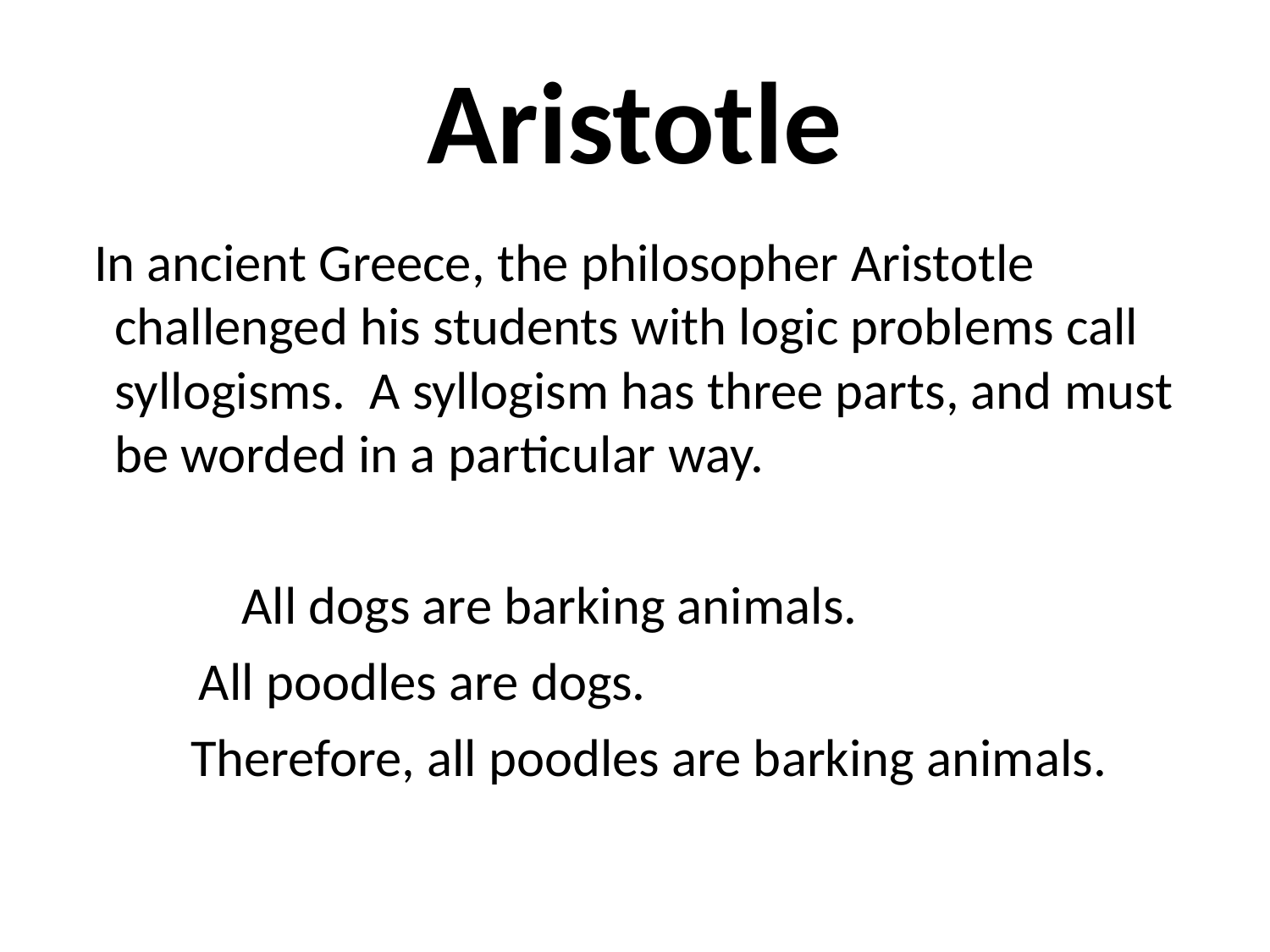

# Aristotle
  In ancient Greece, the philosopher Aristotle challenged his students with logic problems call syllogisms.  A syllogism has three parts, and must be worded in a particular way.

		All dogs are barking animals.
	       All poodles are dogs.
          Therefore, all poodles are barking animals.